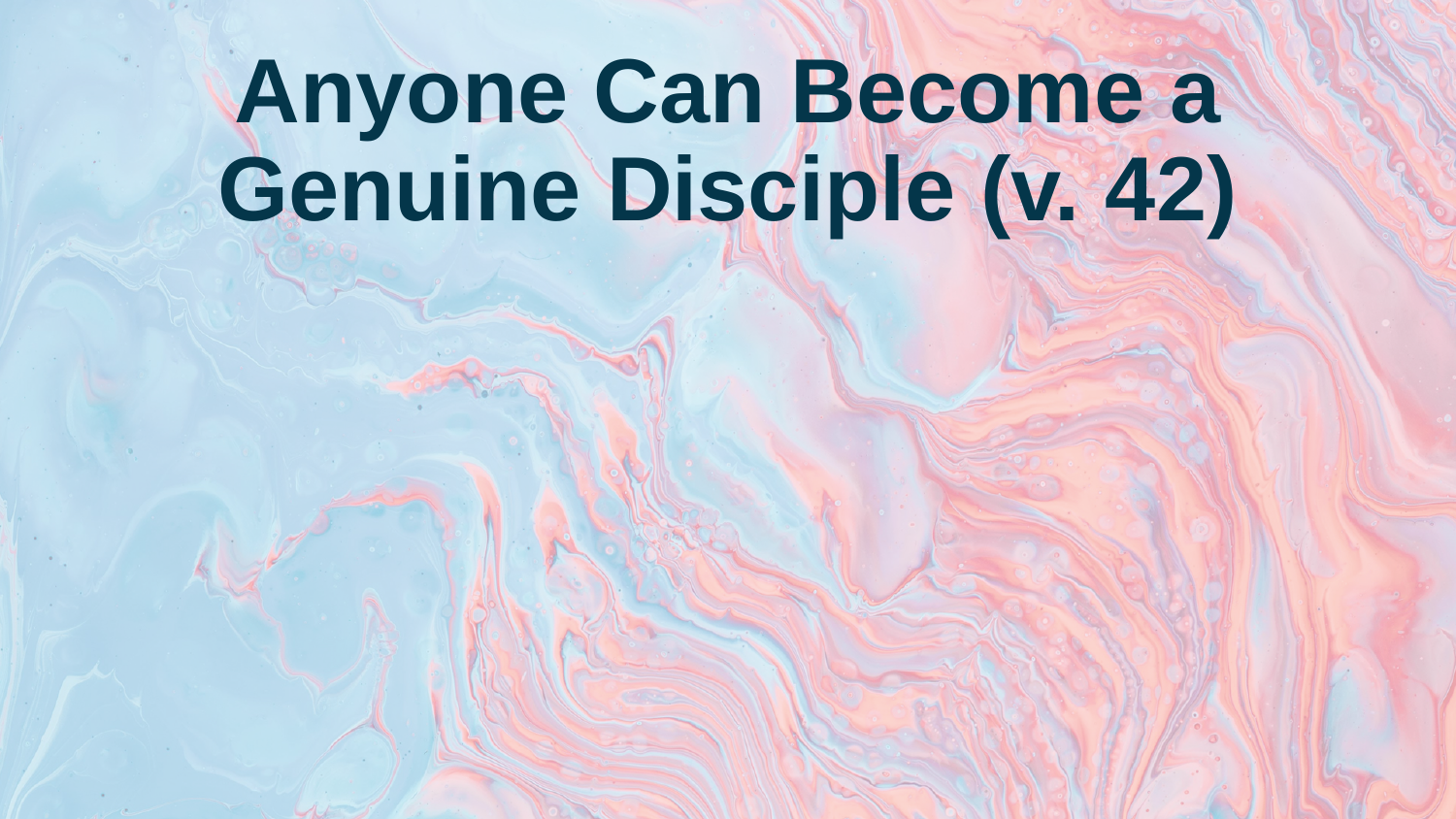

# Anyone Can Become a Genuine Disciple (v. 42)